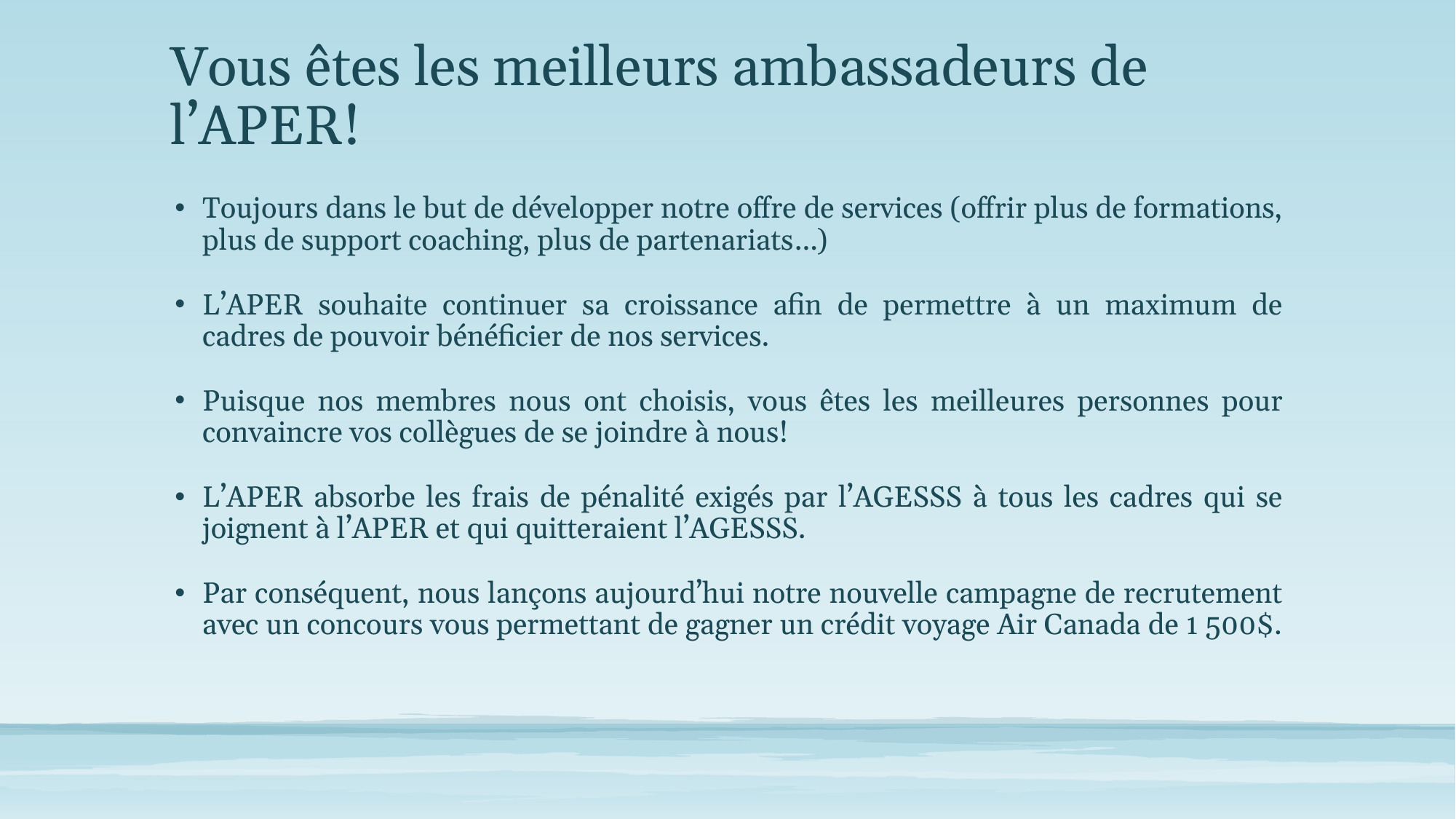

# Vous êtes les meilleurs ambassadeurs de l’APER!
Toujours dans le but de développer notre offre de services (offrir plus de formations, plus de support coaching, plus de partenariats…)
L’APER souhaite continuer sa croissance afin de permettre à un maximum de cadres de pouvoir bénéficier de nos services.
Puisque nos membres nous ont choisis, vous êtes les meilleures personnes pour convaincre vos collègues de se joindre à nous!
L’APER absorbe les frais de pénalité exigés par l’AGESSS à tous les cadres qui se joignent à l’APER et qui quitteraient l’AGESSS.
Par conséquent, nous lançons aujourd’hui notre nouvelle campagne de recrutement avec un concours vous permettant de gagner un crédit voyage Air Canada de 1 500$.